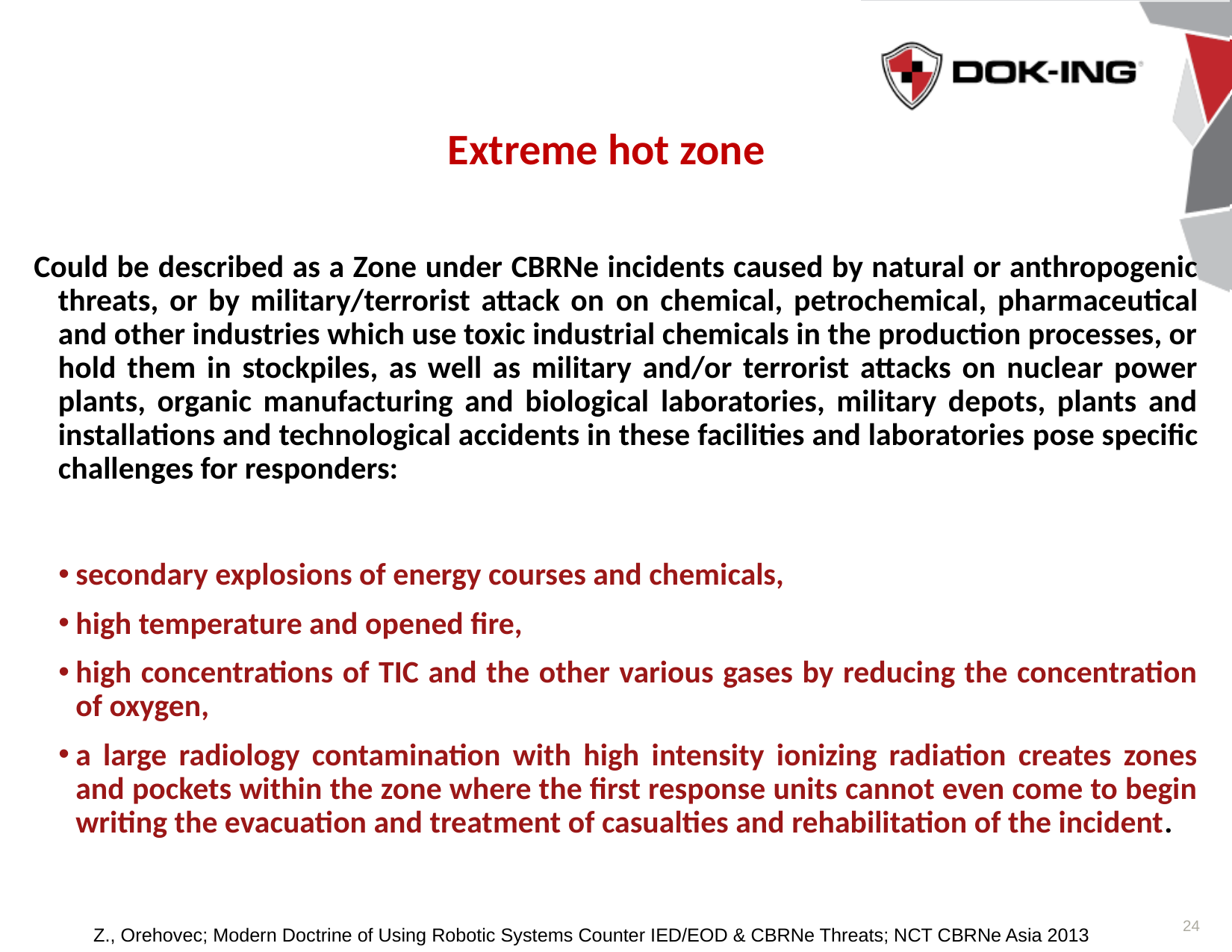

# Extreme Hot Zone - Definition
Extreme hot zone
Could be described as a Zone under CBRNe incidents caused by natural or anthropogenic threats, or by military/terrorist attack on on chemical, petrochemical, pharmaceutical and other industries which use toxic industrial chemicals in the production processes, or hold them in stockpiles, as well as military and/or terrorist attacks on nuclear power plants, organic manufacturing and biological laboratories, military depots, plants and installations and technological accidents in these facilities and laboratories pose specific challenges for responders:

secondary explosions of energy courses and chemicals,
high temperature and opened fire,
high concentrations of TIC and the other various gases by reducing the concentration of oxygen,
a large radiology contamination with high intensity ionizing radiation creates zones and pockets within the zone where the first response units cannot even come to begin writing the evacuation and treatment of casualties and rehabilitation of the incident.

Z., Orehovec; Modern Doctrine of Using Robotic Systems Counter IED/EOD & CBRNe Threats; NCT CBRNe Asia 2013